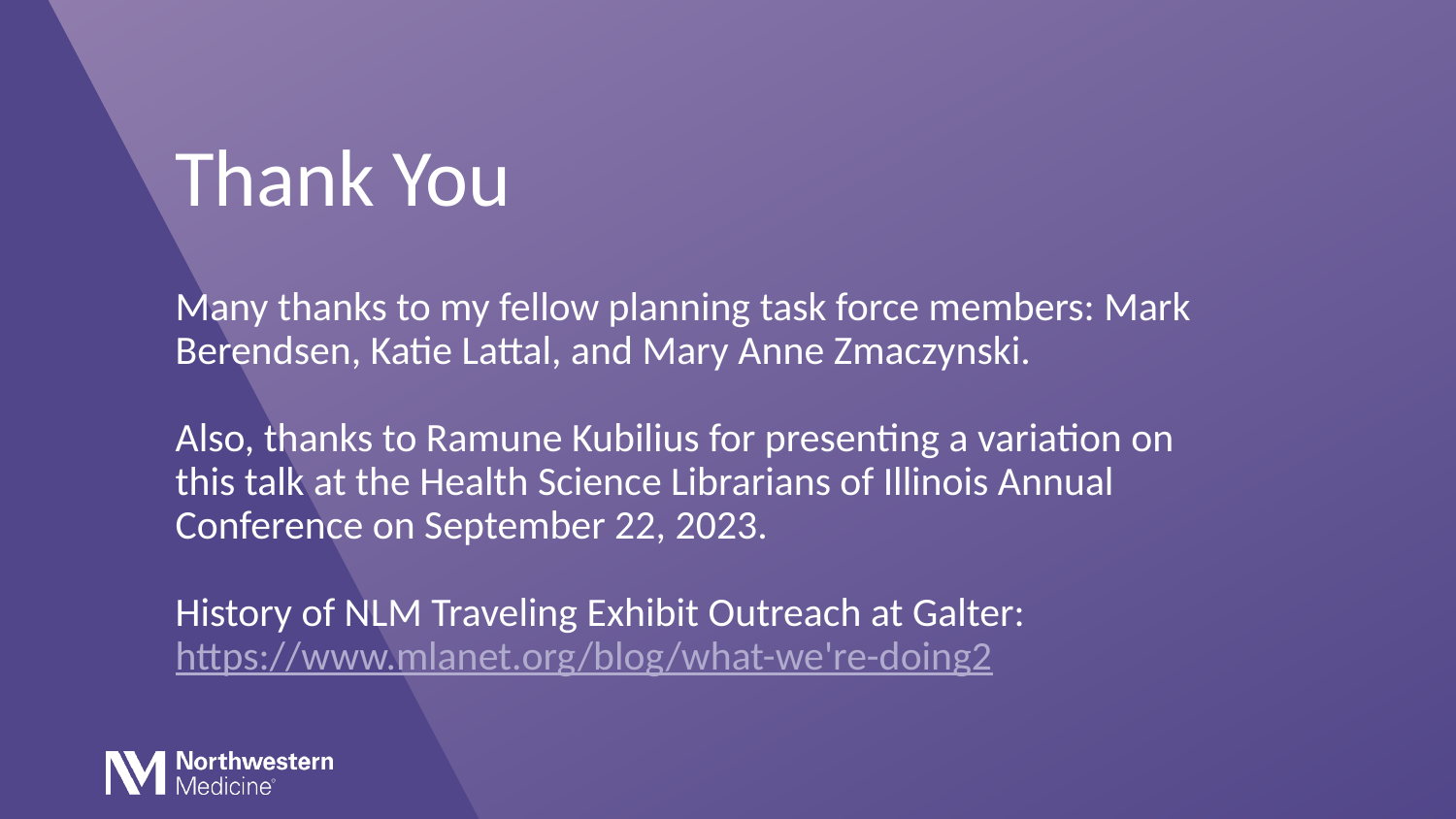

# Thank You
Many thanks to my fellow planning task force members: Mark Berendsen, Katie Lattal, and Mary Anne Zmaczynski.

Also, thanks to Ramune Kubilius for presenting a variation on this talk at the Health Science Librarians of Illinois Annual Conference on September 22, 2023.

History of NLM Traveling Exhibit Outreach at Galter: https://www.mlanet.org/blog/what-we're-doing2